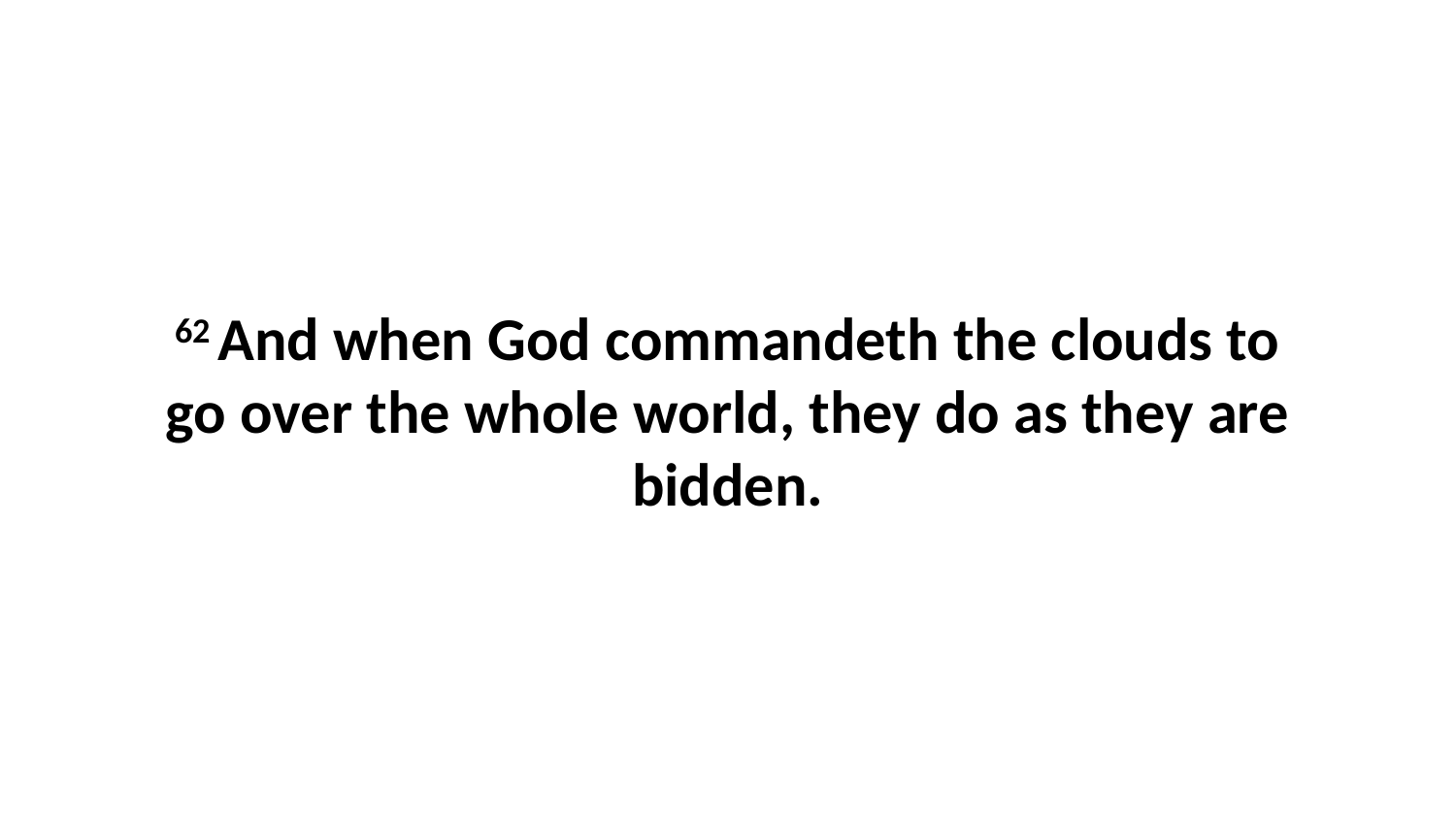

62 And when God commandeth the clouds to go over the whole world, they do as they are bidden.